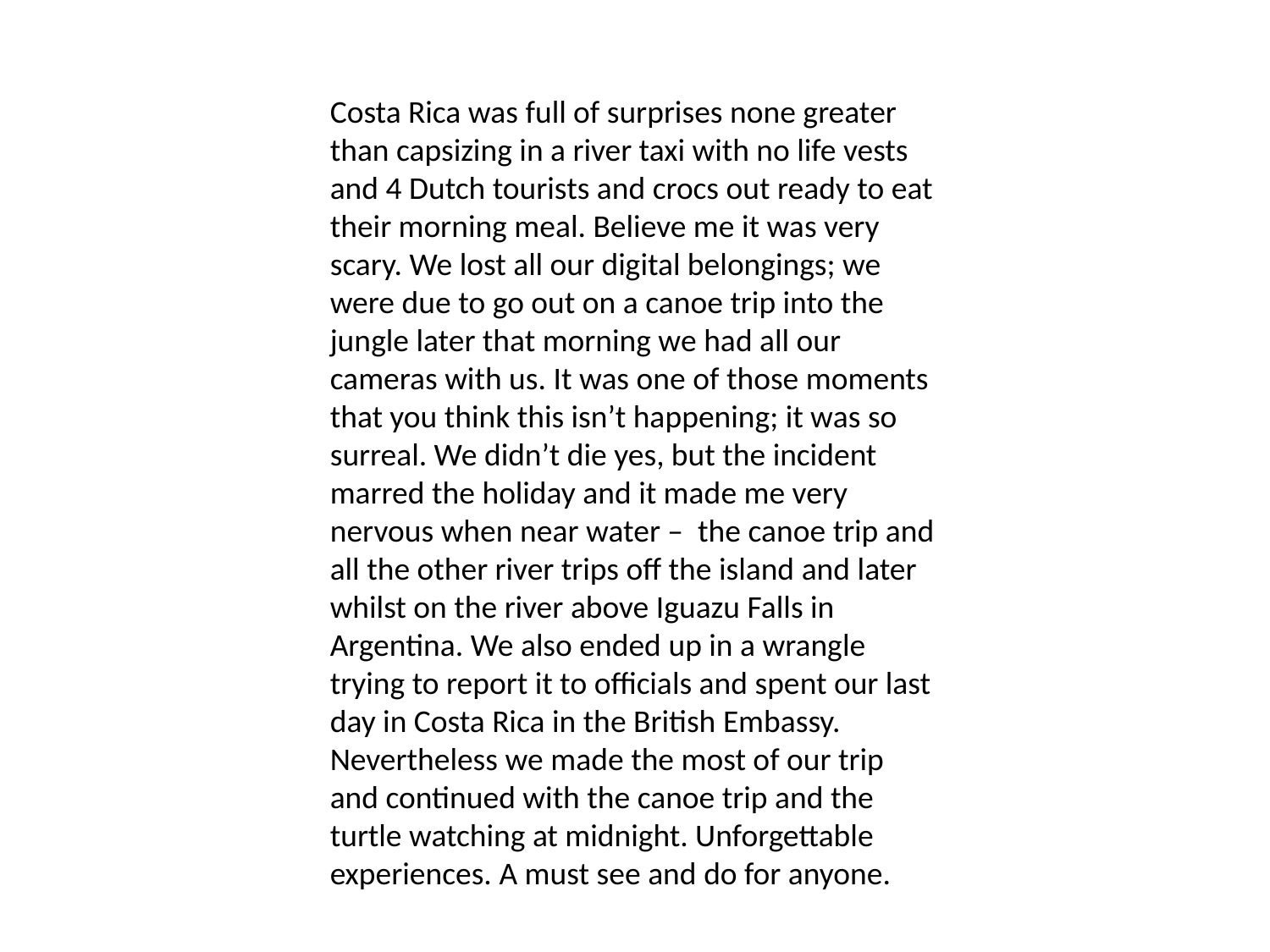

Costa Rica was full of surprises none greater than capsizing in a river taxi with no life vests  and 4 Dutch tourists and crocs out ready to eat their morning meal. Believe me it was very scary. We lost all our digital belongings; we were due to go out on a canoe trip into the jungle later that morning we had all our cameras with us. It was one of those moments that you think this isn’t happening; it was so surreal. We didn’t die yes, but the incident marred the holiday and it made me very nervous when near water –  the canoe trip and all the other river trips off the island and later whilst on the river above Iguazu Falls in Argentina. We also ended up in a wrangle trying to report it to officials and spent our last day in Costa Rica in the British Embassy. Nevertheless we made the most of our trip and continued with the canoe trip and the turtle watching at midnight. Unforgettable experiences. A must see and do for anyone.